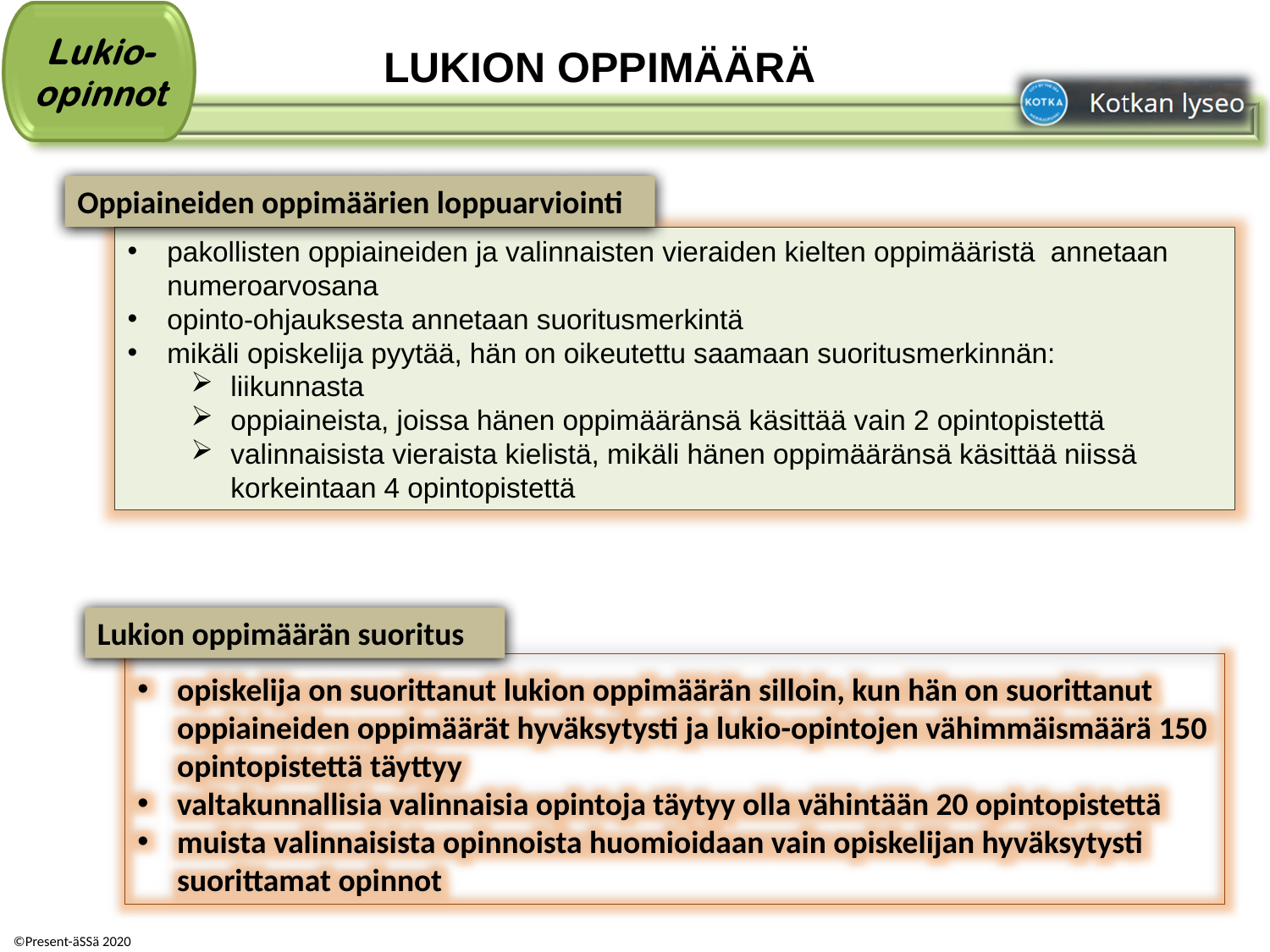

# LUKION OPPIMÄÄRÄ
Oppiaineiden oppimäärien loppuarviointi
pakollisten oppiaineiden ja valinnaisten vieraiden kielten oppimääristä  annetaan numeroarvosana
opinto-ohjauksesta annetaan suoritusmerkintä
mikäli opiskelija pyytää, hän on oikeutettu saamaan suoritusmerkinnän:
liikunnasta
oppiaineista, joissa hänen oppimääränsä käsittää vain 2 opintopistettä
valinnaisista vieraista kielistä, mikäli hänen oppimääränsä käsittää niissä korkeintaan 4 opintopistettä
Lukion oppimäärän suoritus
opiskelija on suorittanut lukion oppimäärän silloin, kun hän on suorittanut oppiaineiden oppimäärät hyväksytysti ja lukio-opintojen vähimmäismäärä 150 opintopistettä täyttyy
valtakunnallisia valinnaisia opintoja täytyy olla vähintään 20 opintopistettä
muista valinnaisista opinnoista huomioidaan vain opiskelijan hyväksytysti suorittamat opinnot